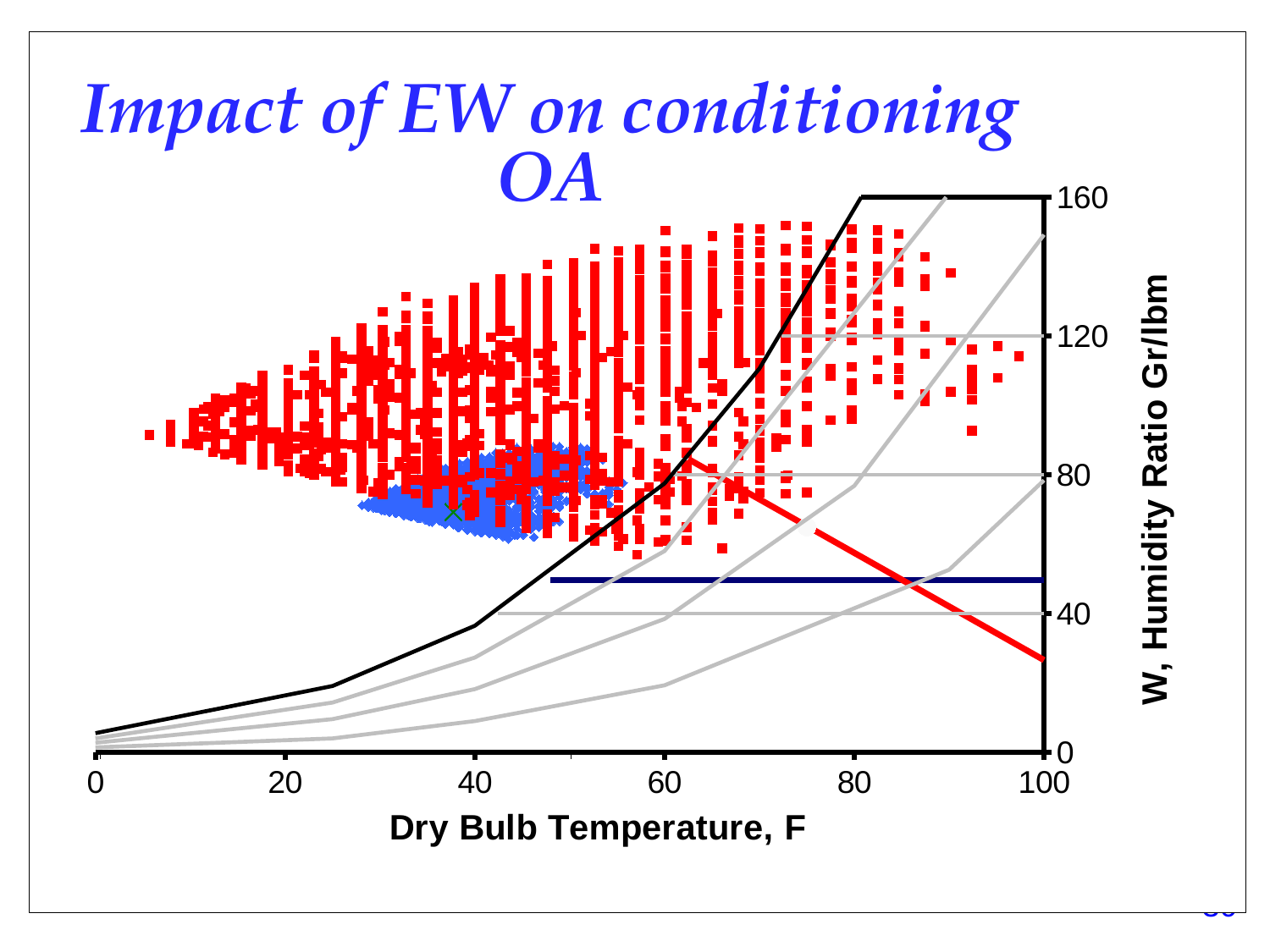

### Chart: Impact of EW on conditioning OA

| Category |  |  |  |
|---|---|---|---|

### Chart

| Category |  |  |  |  |  |  |  |  |  |  |  |  |  |  |  |  |  |  |
|---|---|---|---|---|---|---|---|---|---|---|---|---|---|---|---|---|---|---|